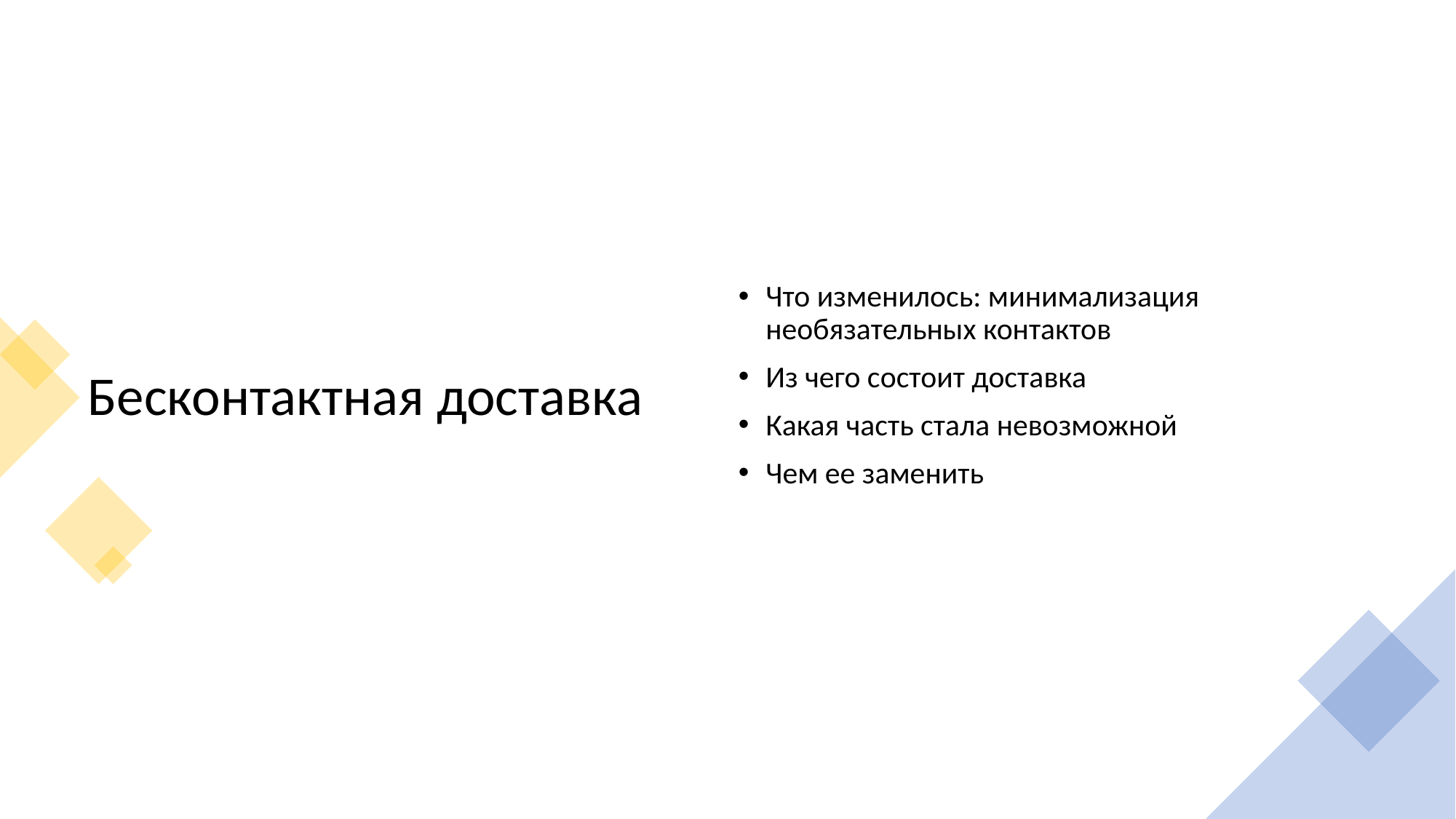

# Бесконтактная доставка
Что изменилось: минимализация необязательных контактов
Из чего состоит доставка
Какая часть стала невозможной
Чем ее заменить